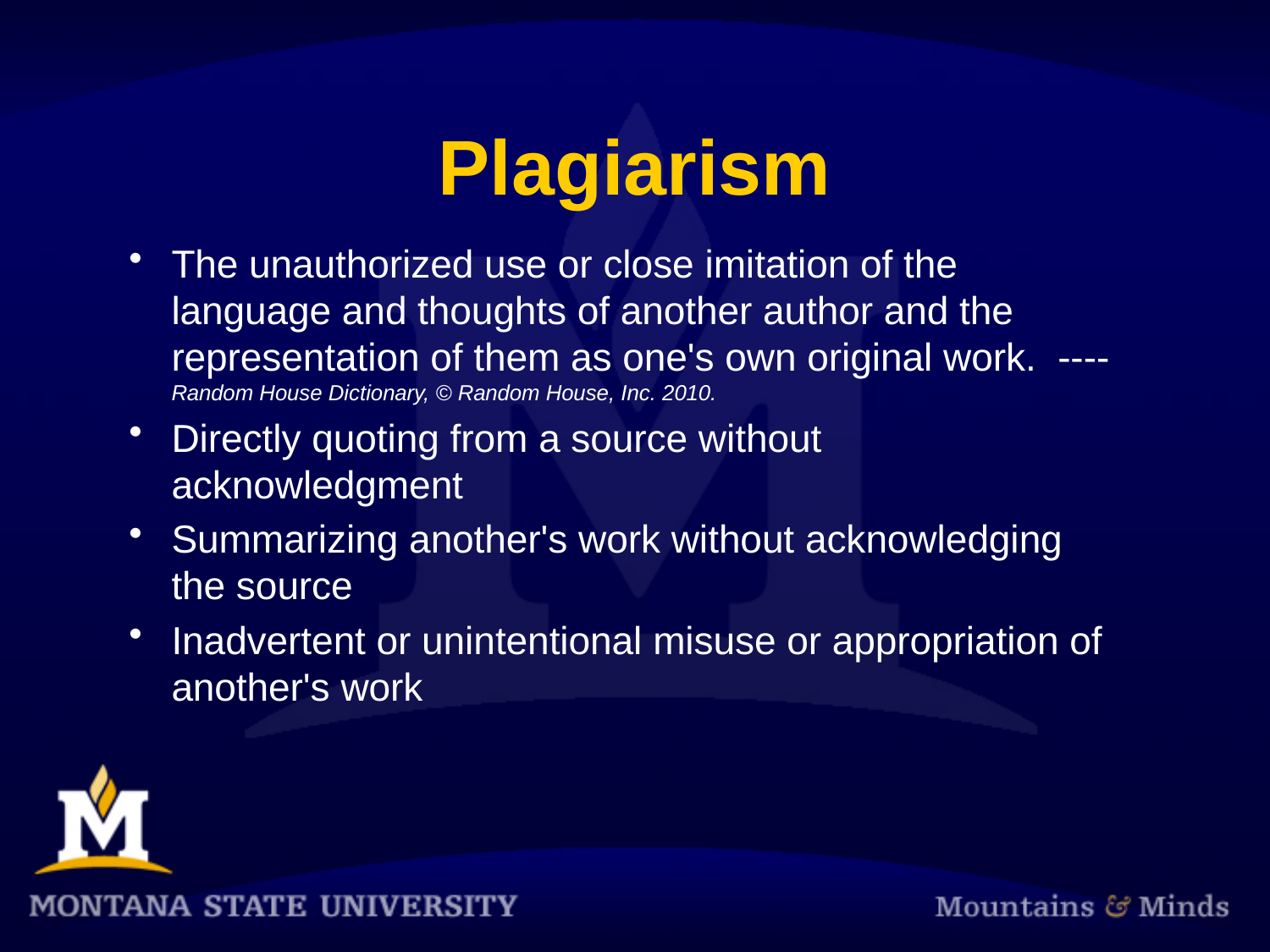

# Plagiarism
The unauthorized use or close imitation of the language and thoughts of another author and the representation of them as one's own original work.  ---- Random House Dictionary, © Random House, Inc. 2010.
Directly quoting from a source without acknowledgment
Summarizing another's work without acknowledging the source
Inadvertent or unintentional misuse or appropriation of another's work